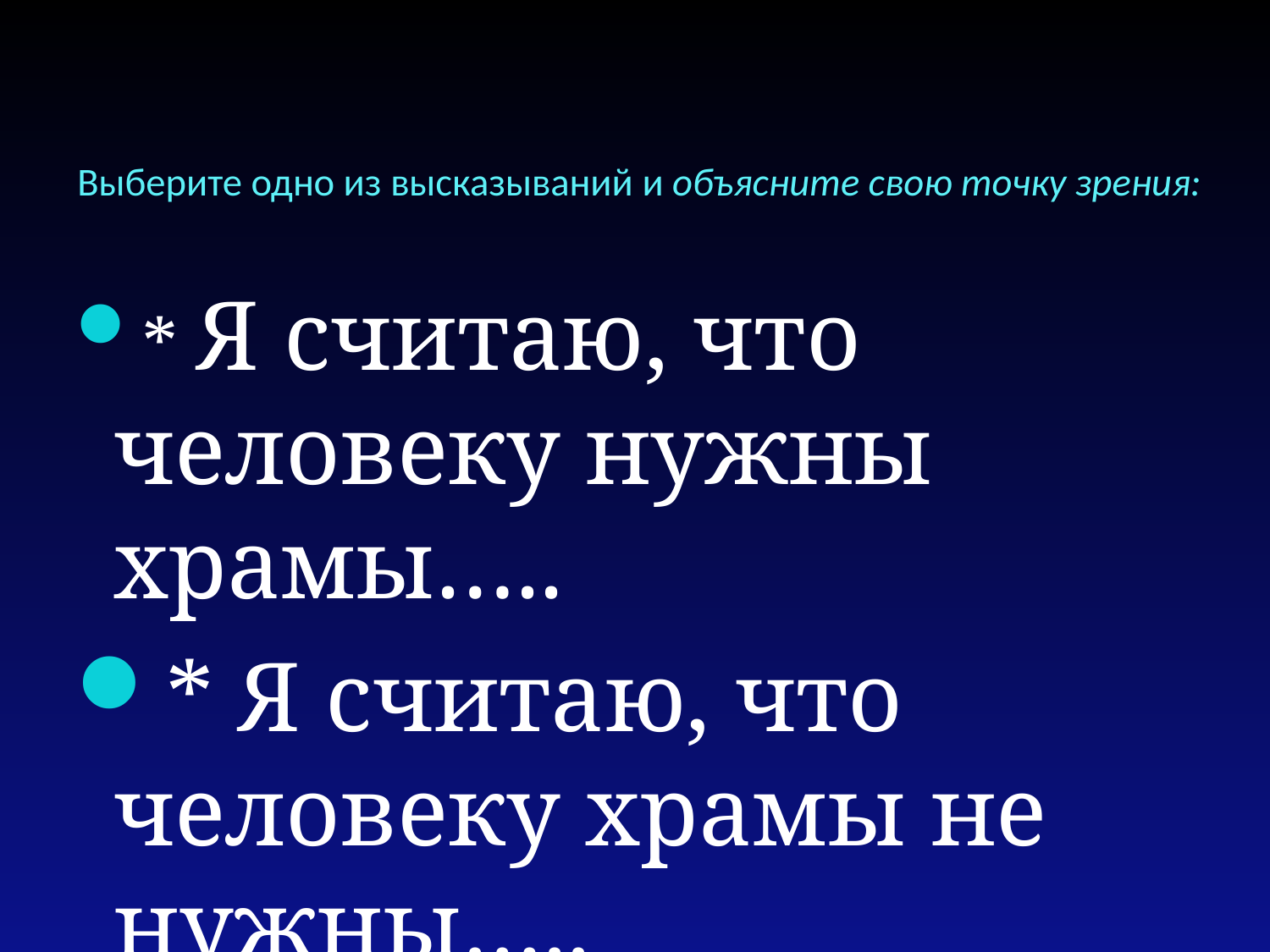

# Выберите одно из высказываний и объясните свою точку зрения:
* Я считаю, что человеку нужны храмы…..
* Я считаю, что человеку храмы не нужны…..